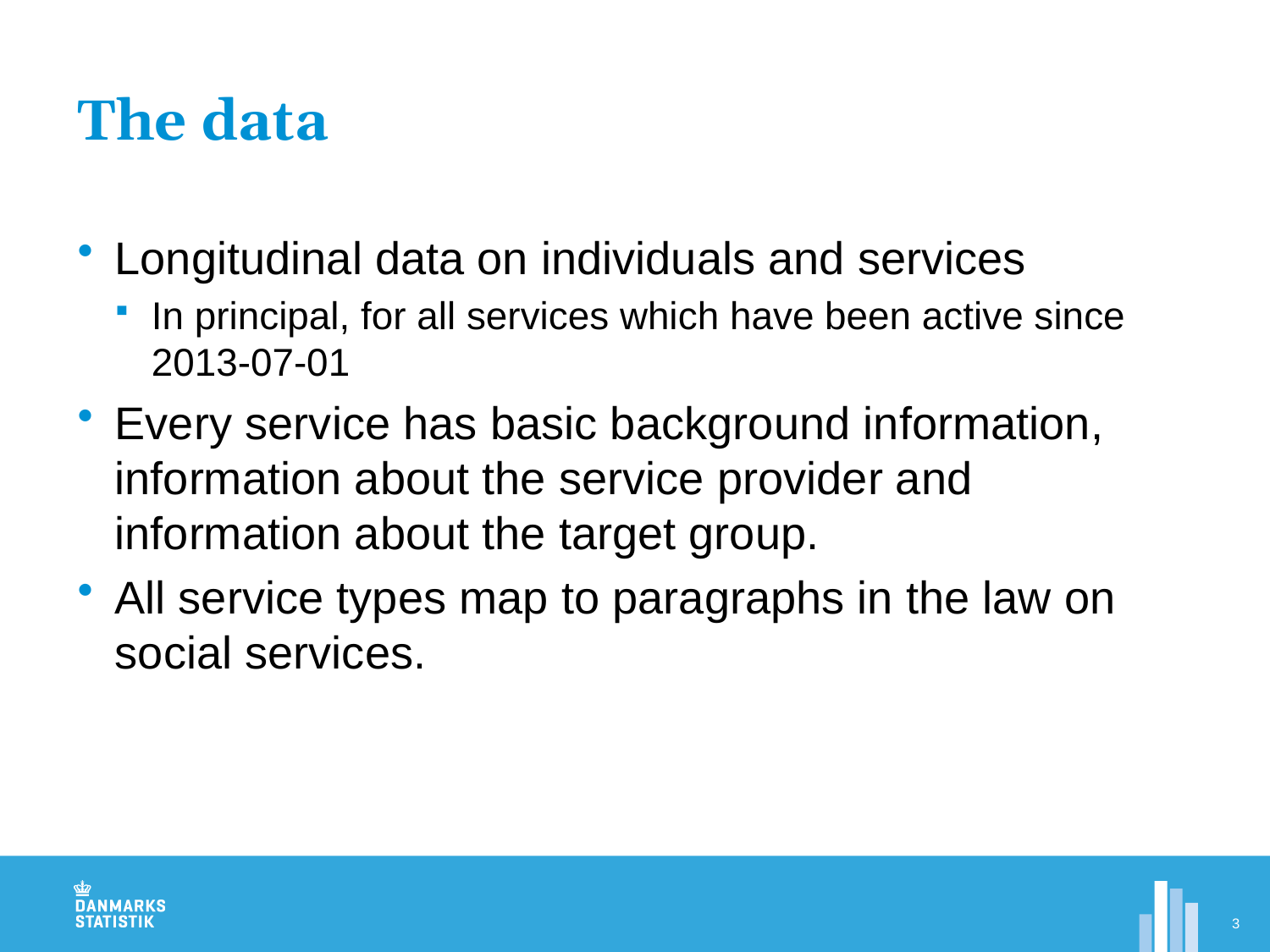

# The data
Longitudinal data on individuals and services
In principal, for all services which have been active since 2013-07-01
Every service has basic background information, information about the service provider and information about the target group.
All service types map to paragraphs in the law on social services.
3